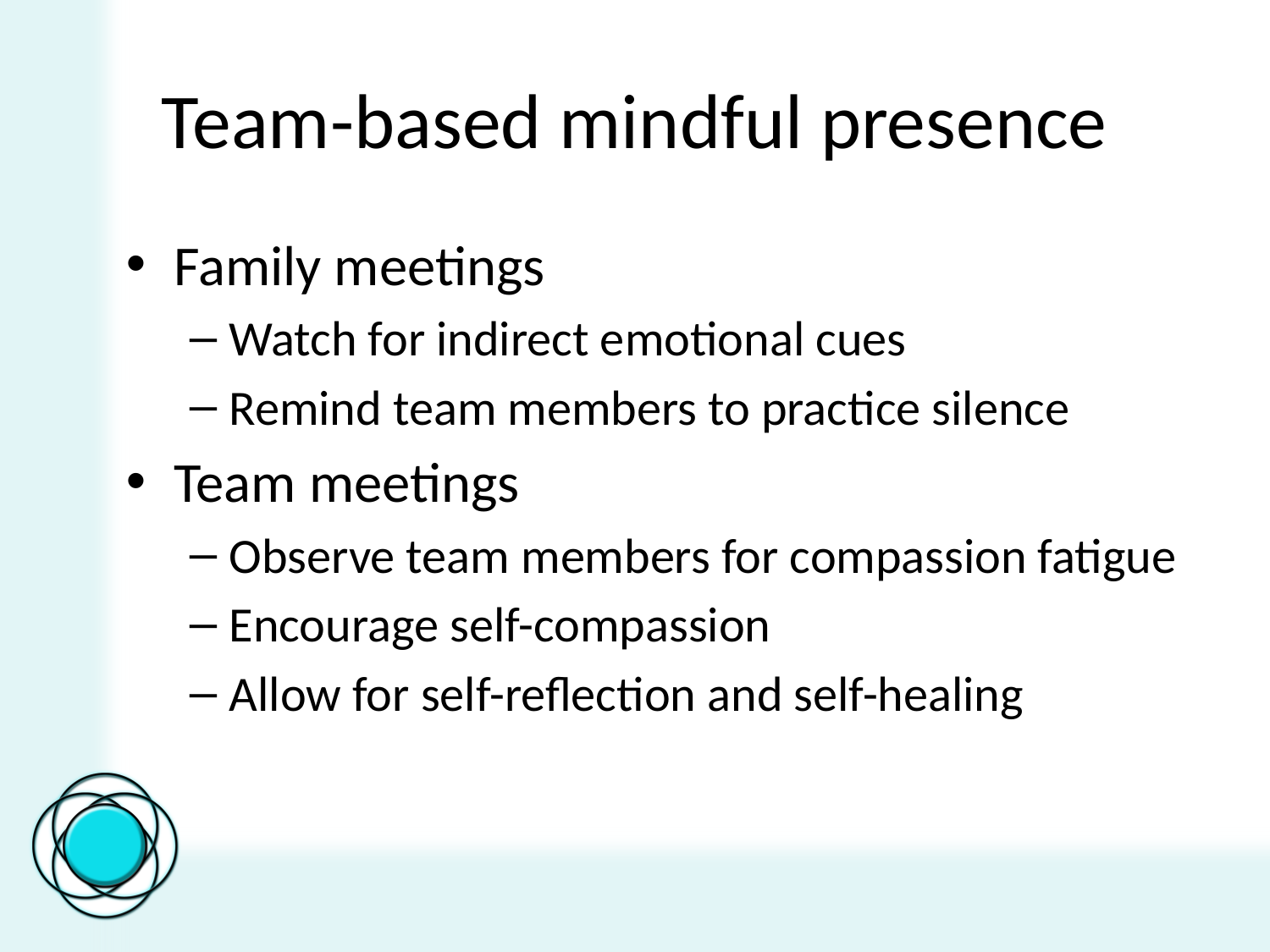

# Team-based mindful presence
Family meetings
Watch for indirect emotional cues
Remind team members to practice silence
Team meetings
Observe team members for compassion fatigue
Encourage self-compassion
Allow for self-reflection and self-healing